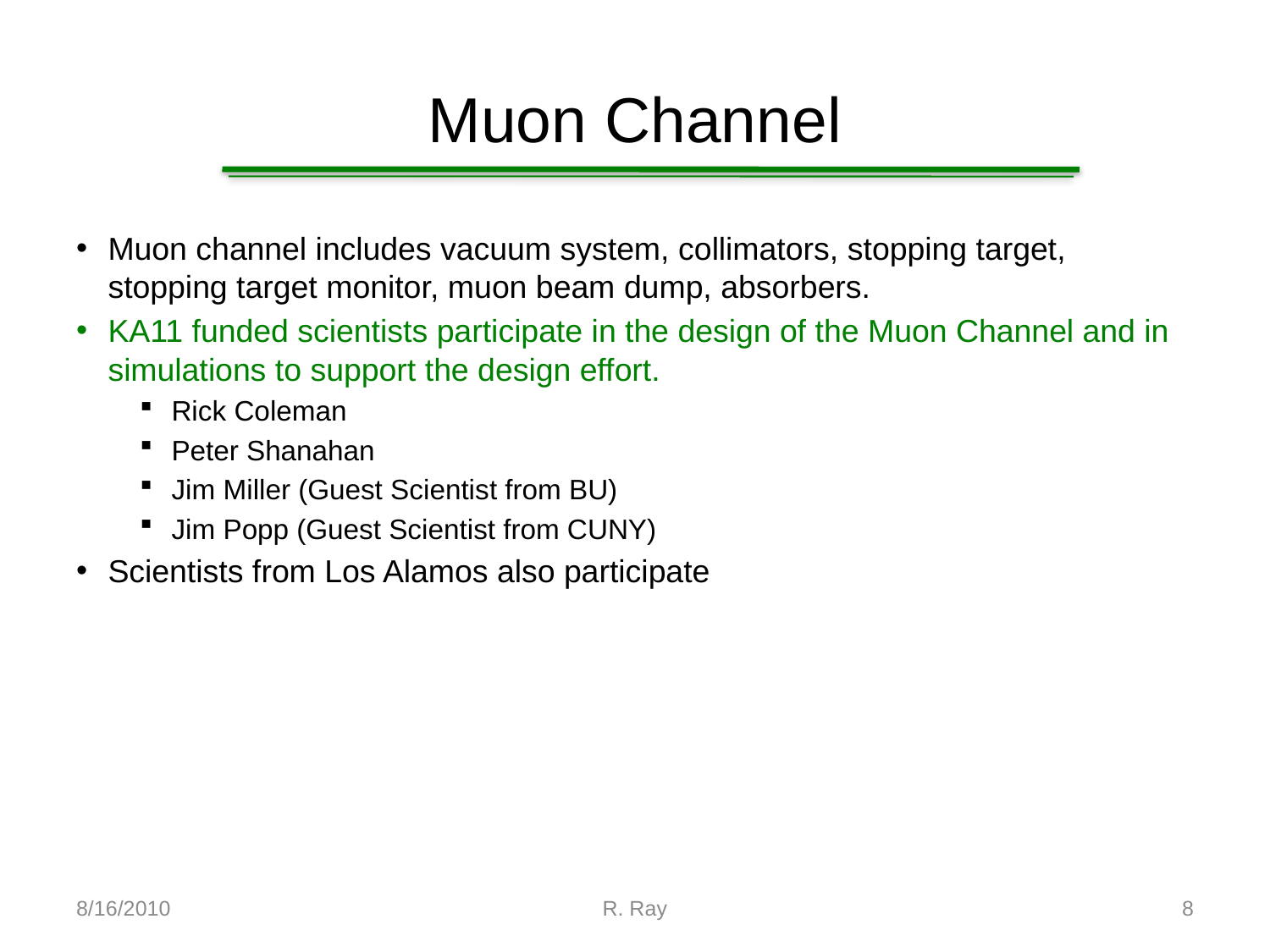

# Muon Channel
Muon channel includes vacuum system, collimators, stopping target, stopping target monitor, muon beam dump, absorbers.
KA11 funded scientists participate in the design of the Muon Channel and in simulations to support the design effort.
Rick Coleman
Peter Shanahan
Jim Miller (Guest Scientist from BU)
Jim Popp (Guest Scientist from CUNY)
Scientists from Los Alamos also participate

8/16/2010
R. Ray
8